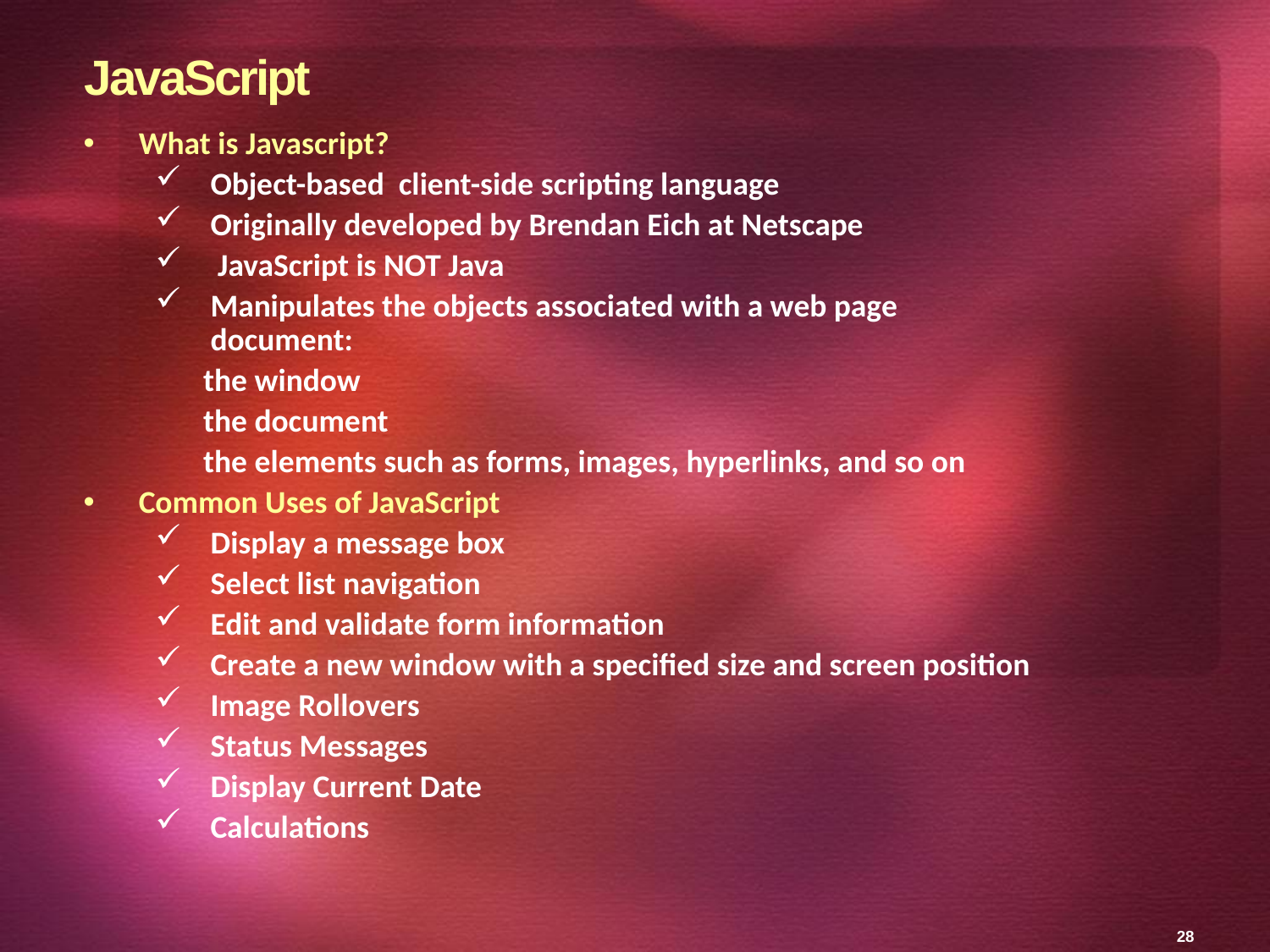

28
# JavaScript
What is Javascript?
Object-based  client-side scripting language
Originally developed by Brendan Eich at Netscape
 JavaScript is NOT Java
Manipulates the objects associated with a web page document:
the window
the document
the elements such as forms, images, hyperlinks, and so on
Common Uses of JavaScript
Display a message box
Select list navigation
Edit and validate form information
Create a new window with a specified size and screen position
Image Rollovers
Status Messages
Display Current Date
Calculations